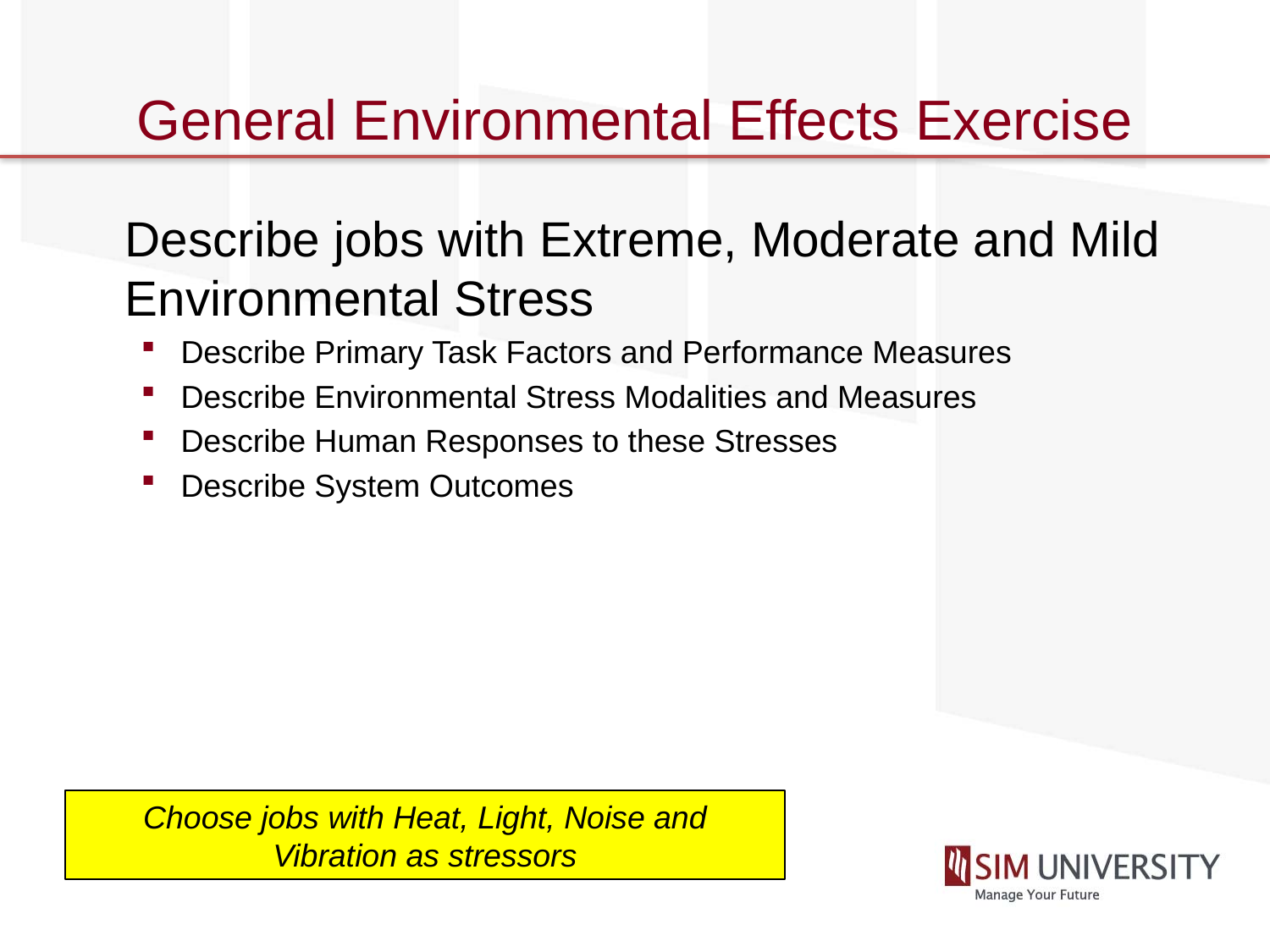

# General Environmental Effects Exercise
	Describe jobs with Extreme, Moderate and Mild Environmental Stress
Describe Primary Task Factors and Performance Measures
Describe Environmental Stress Modalities and Measures
Describe Human Responses to these Stresses
Describe System Outcomes
Choose jobs with Heat, Light, Noise and Vibration as stressors